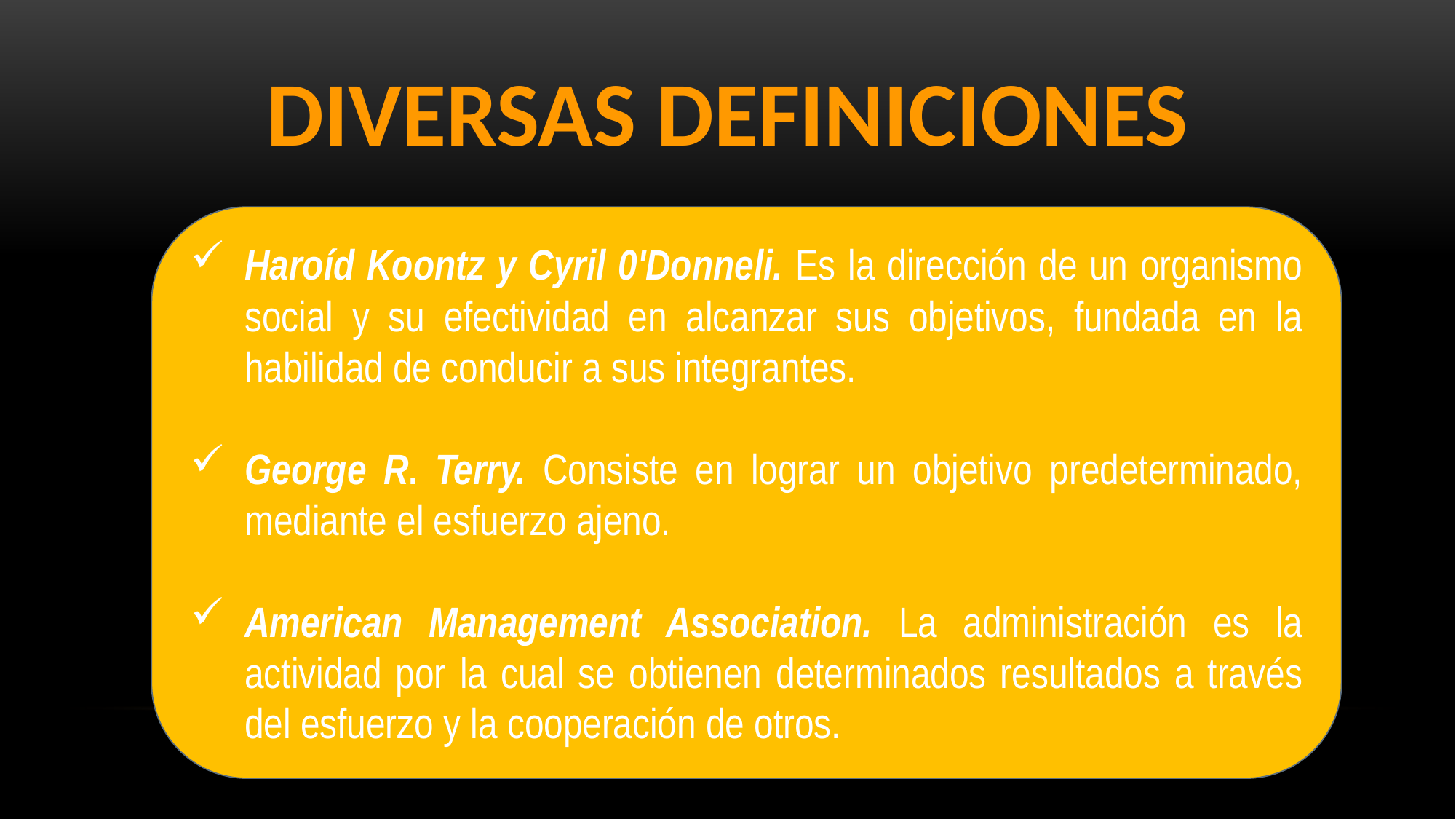

# DIVERSAS DEFINICIONES

Haroíd Koontz y Cyril 0'Donneli. Es la dirección de un organismo social y su efectividad en alcanzar sus objetivos, fundada en la habilidad de conducir a sus integrantes.

George R. Terry. Consiste en lograr un objetivo predeterminado, mediante el esfuerzo ajeno.

American Management Association. La administración es la actividad por la cual se obtienen determinados resultados a través del esfuerzo y la cooperación de otros.